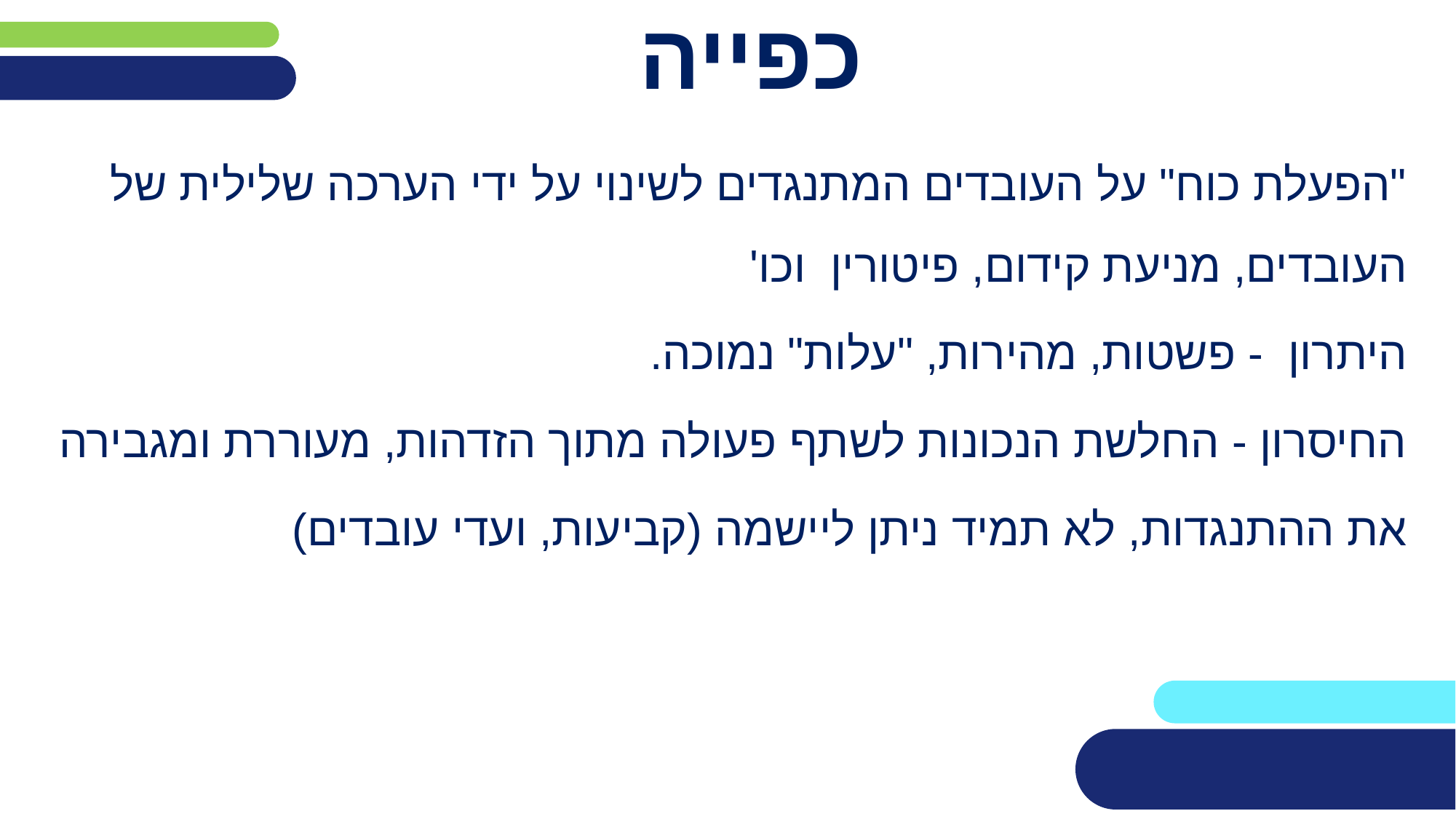

# כפייה
"הפעלת כוח" על העובדים המתנגדים לשינוי על ידי הערכה שלילית של העובדים, מניעת קידום, פיטורין  וכו'
היתרון  - פשטות, מהירות, "עלות" נמוכה.
החיסרון - החלשת הנכונות לשתף פעולה מתוך הזדהות, מעוררת ומגבירה
את ההתנגדות, לא תמיד ניתן ליישמה (קביעות, ועדי עובדים)